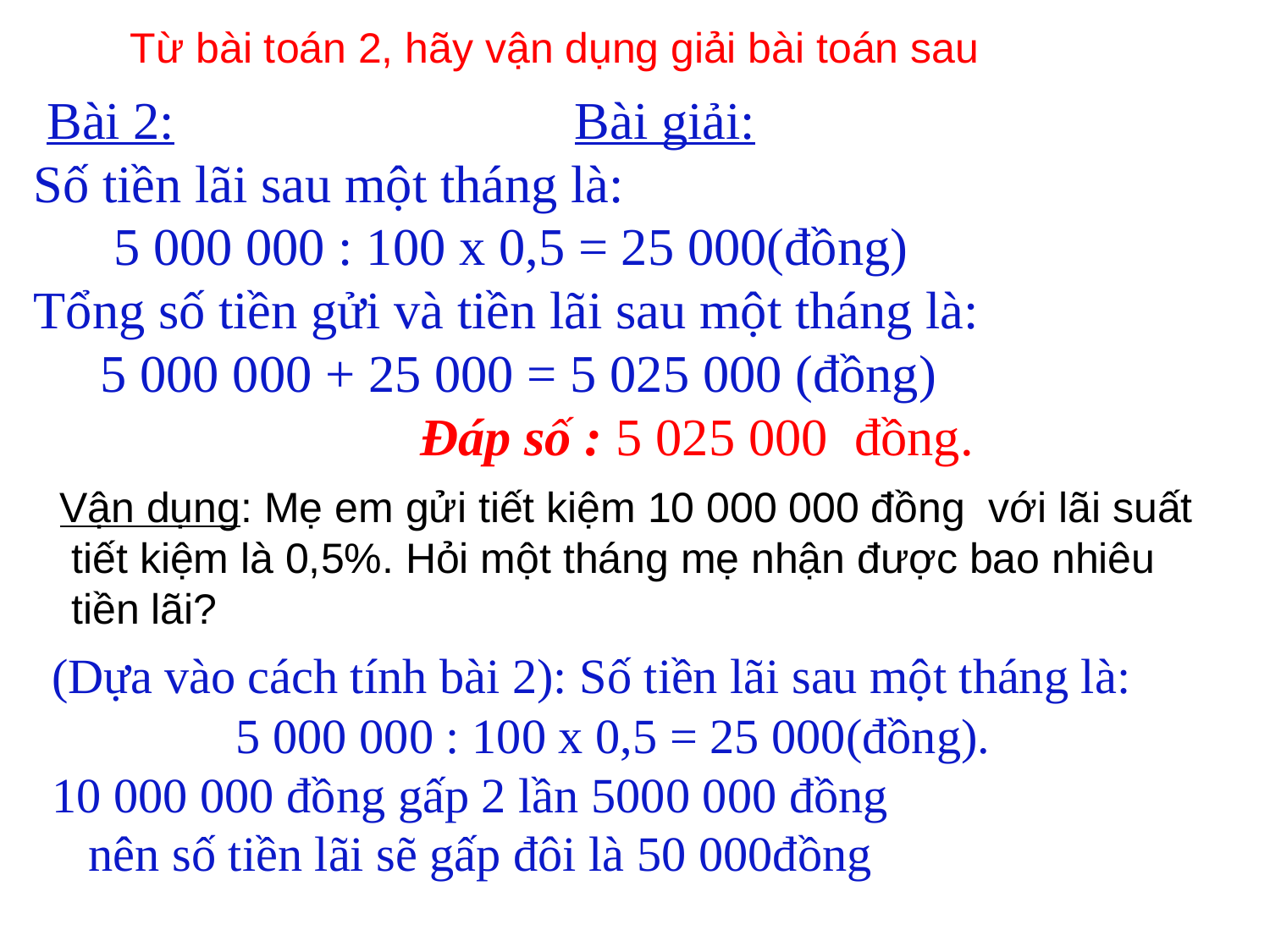

Từ bài toán 2, hãy vận dụng giải bài toán sau
 Bài 2:                              Bài giải:
Số tiền lãi sau một tháng là:
      5 000 000 : 100 x 0,5 = 25 000(đồng)
Tổng số tiền gửi và tiền lãi sau một tháng là:
     5 000 000 + 25 000 = 5 025 000 (đồng)
                             Đáp số : 5 025 000  đồng.
Vận dụng: Mẹ em gửi tiết kiệm 10 000 000 đồng  với lãi suất
 tiết kiệm là 0,5%. Hỏi một tháng mẹ nhận được bao nhiêu
 tiền lãi?
(Dựa vào cách tính bài 2): Số tiền lãi sau một tháng là:
               5 000 000 : 100 x 0,5 = 25 000(đồng).
10 000 000 đồng gấp 2 lần 5000 000 đồng
   nên số tiền lãi sẽ gấp đôi là 50 000đồng